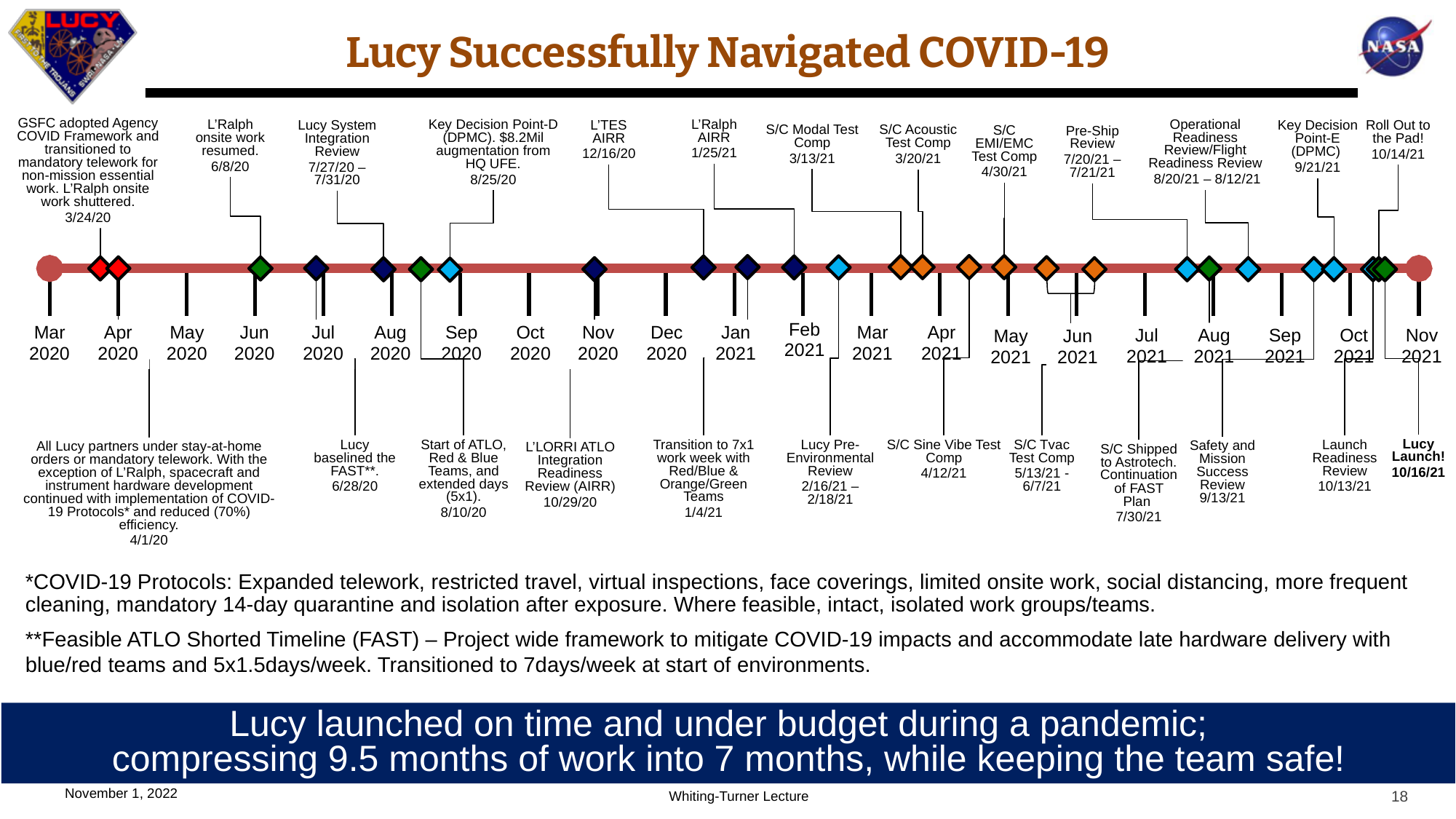

# Lucy Successfully Navigated COVID-19
GSFC adopted Agency COVID Framework and transitioned to mandatory telework for non-mission essential work. L’Ralph onsite work shuttered.
3/24/20
Operational Readiness Review/Flight Readiness Review
 8/20/21 – 8/12/21
L’Ralph AIRR
1/25/21
Key Decision Point-D (DPMC). $8.2Mil augmentation from HQ UFE.
8/25/20
L’Ralph onsite work resumed.
6/8/20
L’TES AIRR
12/16/20
Lucy System Integration Review
7/27/20 – 7/31/20
Roll Out to the Pad!
10/14/21
Key Decision Point-E (DPMC)
9/21/21
S/C Modal Test Comp
3/13/21
S/C Acoustic Test Comp
3/20/21
S/C EMI/EMC Test Comp
4/30/21
Pre-Ship Review
7/20/21 – 7/21/21

Feb
2021
Mar
2020
Apr
2020
May
2020
Jun
2020
Jul
2020
Aug
2020
Sep
2020
Oct
2020
Nov
2020
Dec
2020
Jan
2021
Mar
2021
Apr
2021
Jul
2021
Aug
2021
Sep
2021
Oct
2021
Nov
2021
May
2021
Jun
2021
Lucy Launch!
10/16/21
Lucy baselined the FAST**.
6/28/20
Start of ATLO, Red & Blue Teams, and extended days (5x1).
8/10/20
Transition to 7x1 work week with Red/Blue & Orange/Green Teams
1/4/21
Lucy Pre-Environmental Review
2/16/21 – 2/18/21
S/C Sine Vibe Test Comp
4/12/21
S/C Tvac Test Comp
5/13/21 - 6/7/21
Launch Readiness Review
10/13/21
Safety and Mission Success Review 9/13/21
All Lucy partners under stay-at-home orders or mandatory telework. With the exception of L’Ralph, spacecraft and instrument hardware development continued with implementation of COVID-19 Protocols* and reduced (70%) efficiency.
4/1/20
L’LORRI ATLO Integration Readiness Review (AIRR)
10/29/20
S/C Shipped to Astrotech. Continuation of FAST Plan
7/30/21
*COVID-19 Protocols: Expanded telework, restricted travel, virtual inspections, face coverings, limited onsite work, social distancing, more frequent cleaning, mandatory 14-day quarantine and isolation after exposure. Where feasible, intact, isolated work groups/teams.
**Feasible ATLO Shorted Timeline (FAST) – Project wide framework to mitigate COVID-19 impacts and accommodate late hardware delivery with blue/red teams and 5x1.5days/week. Transitioned to 7days/week at start of environments.
Lucy launched on time and under budget during a pandemic;
compressing 9.5 months of work into 7 months, while keeping the team safe!
18